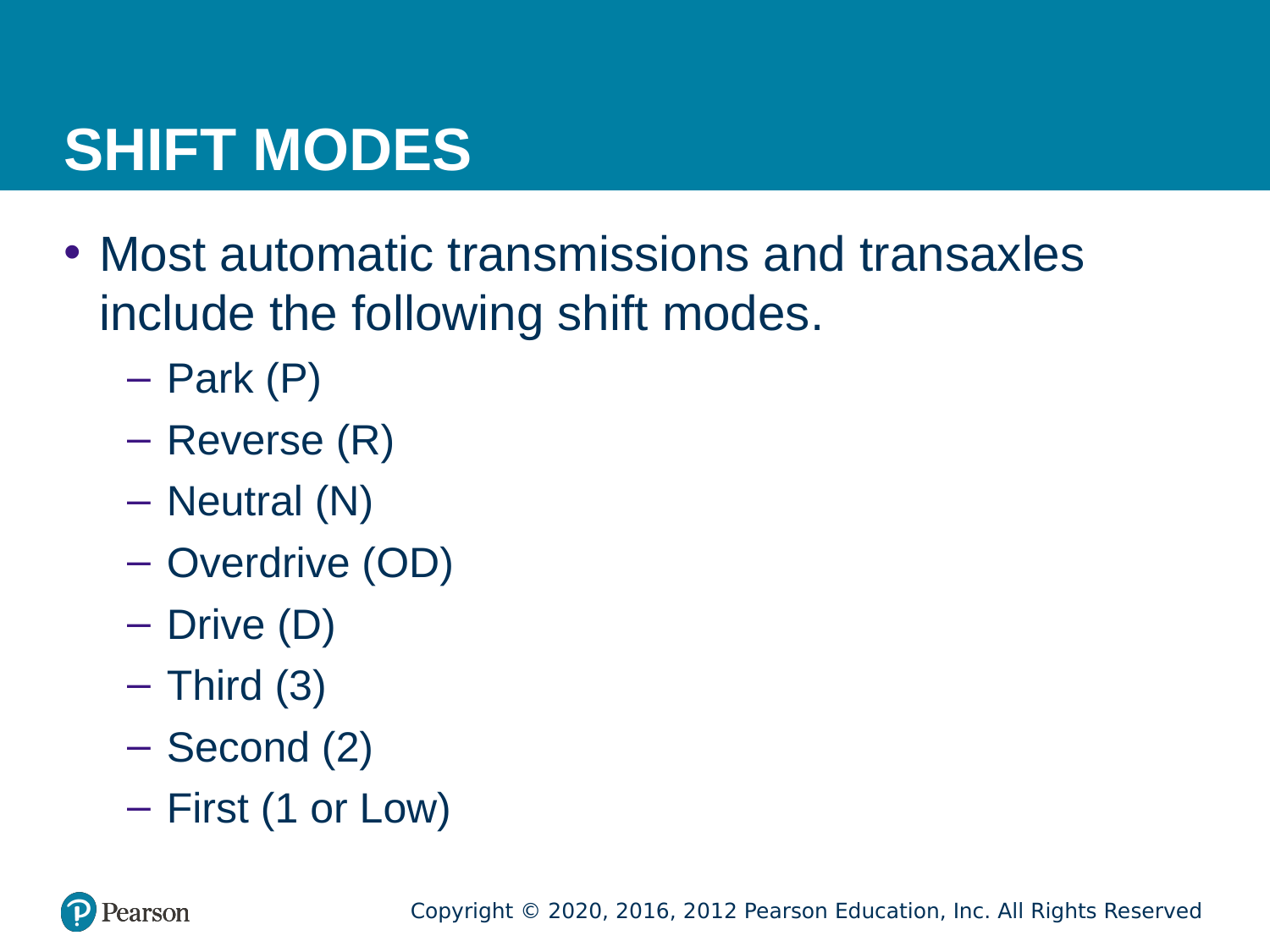

# SHIFT MODES
Most automatic transmissions and transaxles include the following shift modes.
Park (P)
Reverse (R)
Neutral (N)
Overdrive (OD)
Drive (D)
Third (3)
Second (2)
First (1 or Low)